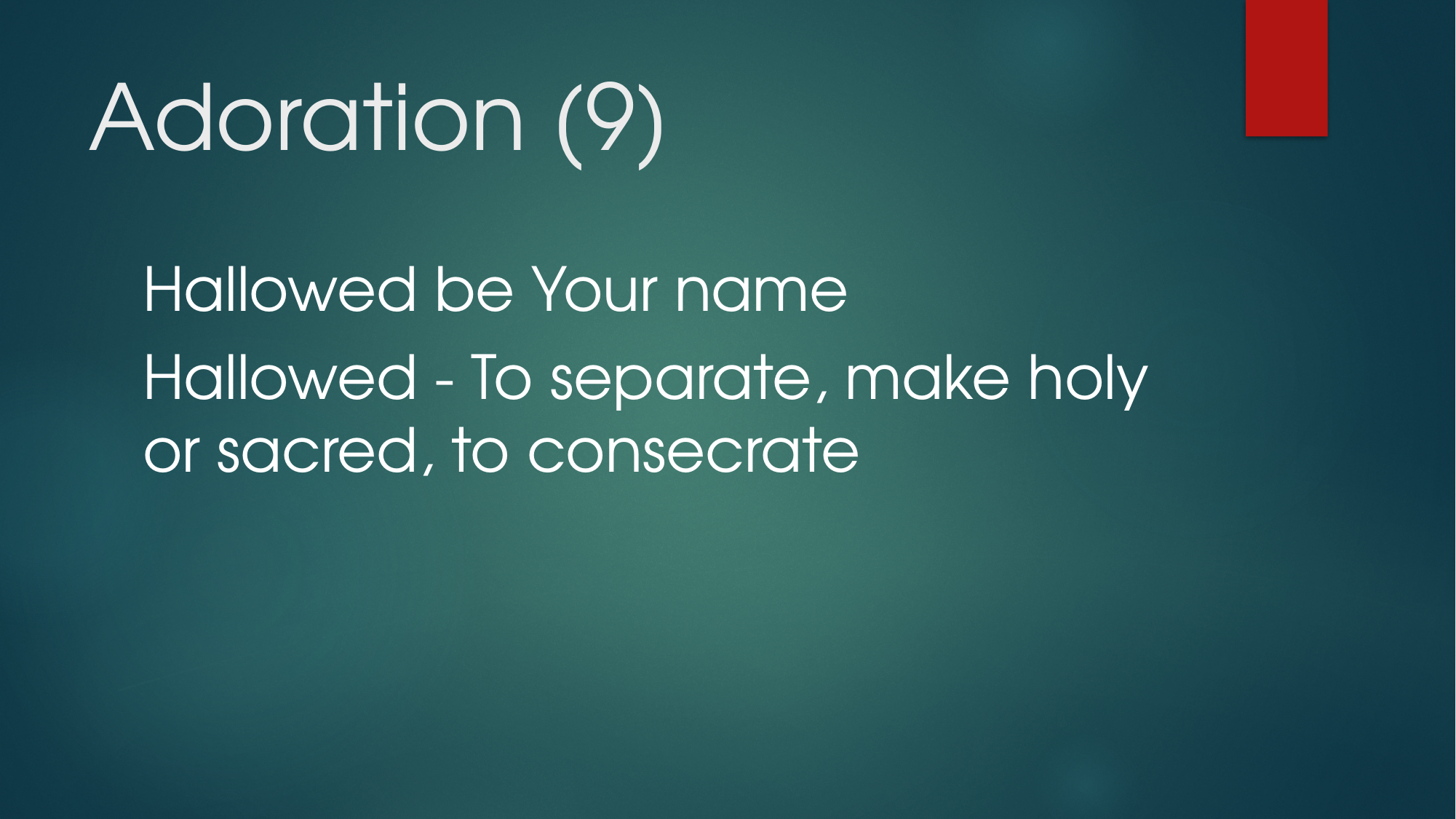

# Adoration (9)
Hallowed be Your name
Hallowed - To separate, make holy or sacred, to consecrate